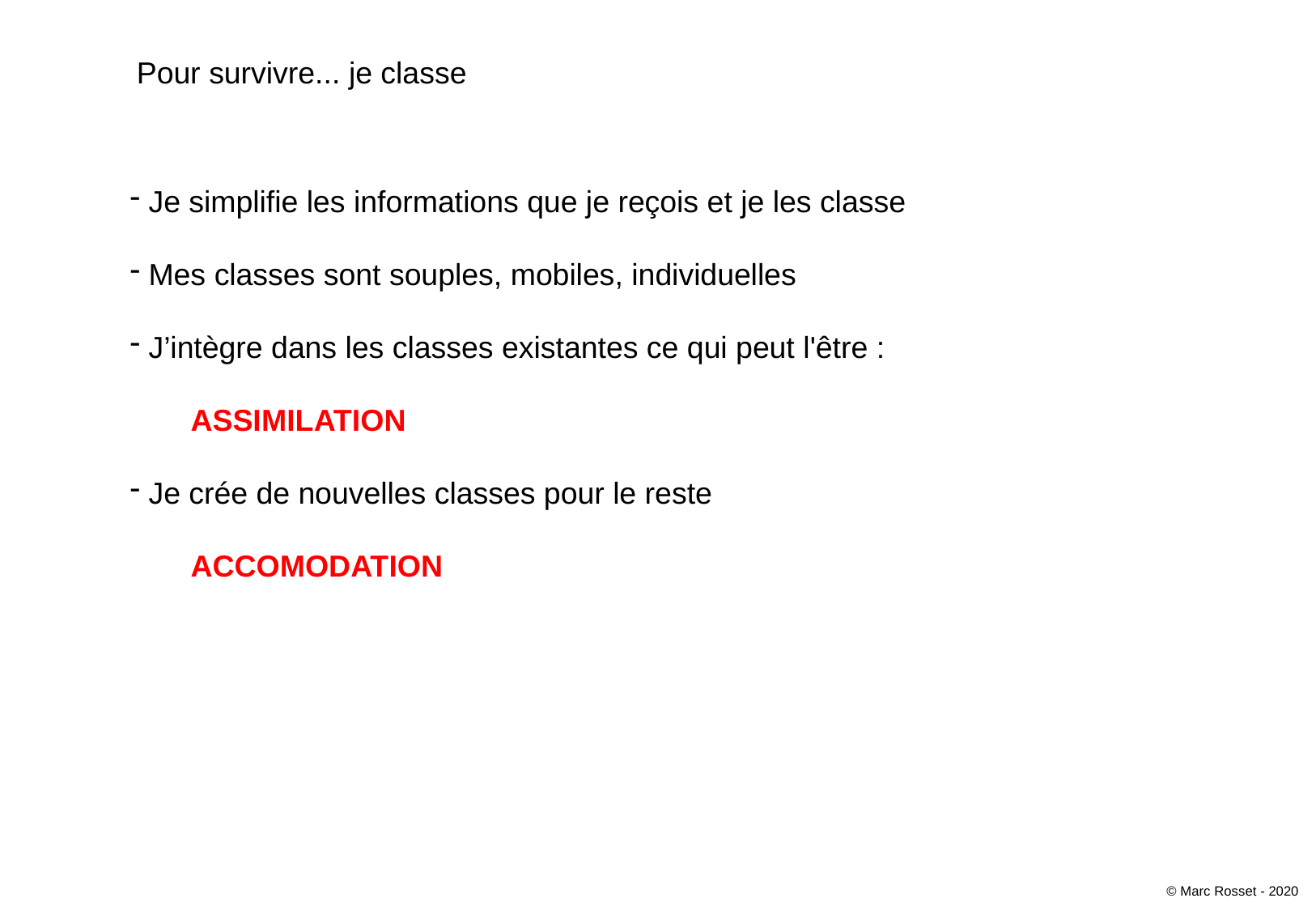

Pour survivre... je classe
 Je simplifie les informations que je reçois et je les classe

 Mes classes sont souples, mobiles, individuelles

 J’intègre dans les classes existantes ce qui peut l'être :
ASSIMILATION

 Je crée de nouvelles classes pour le reste

ACCOMODATION